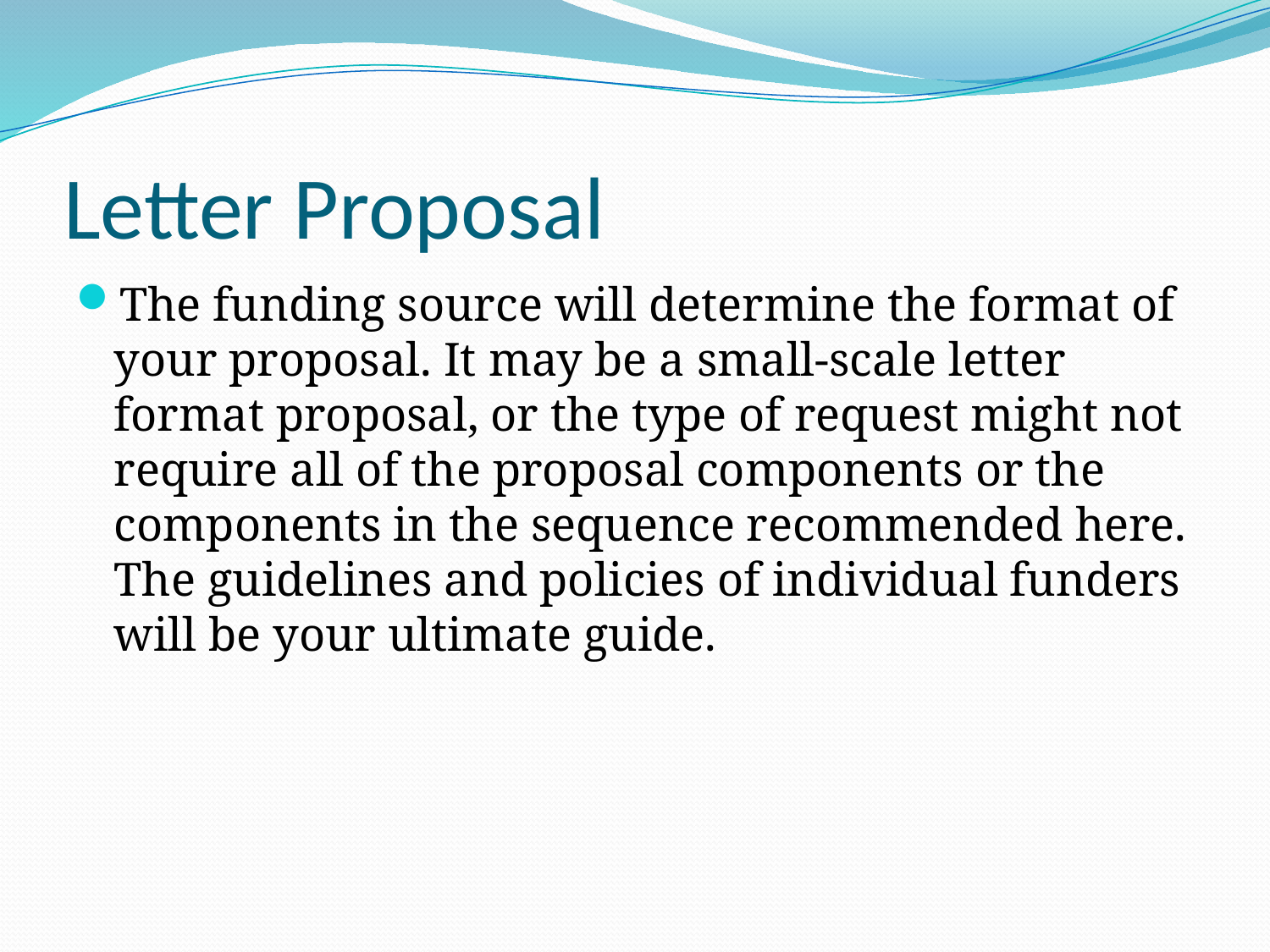

# Letter Proposal
The funding source will determine the format of your proposal. It may be a small-scale letter format proposal, or the type of request might not require all of the proposal components or the components in the sequence recommended here. The guidelines and policies of individual funders will be your ultimate guide.